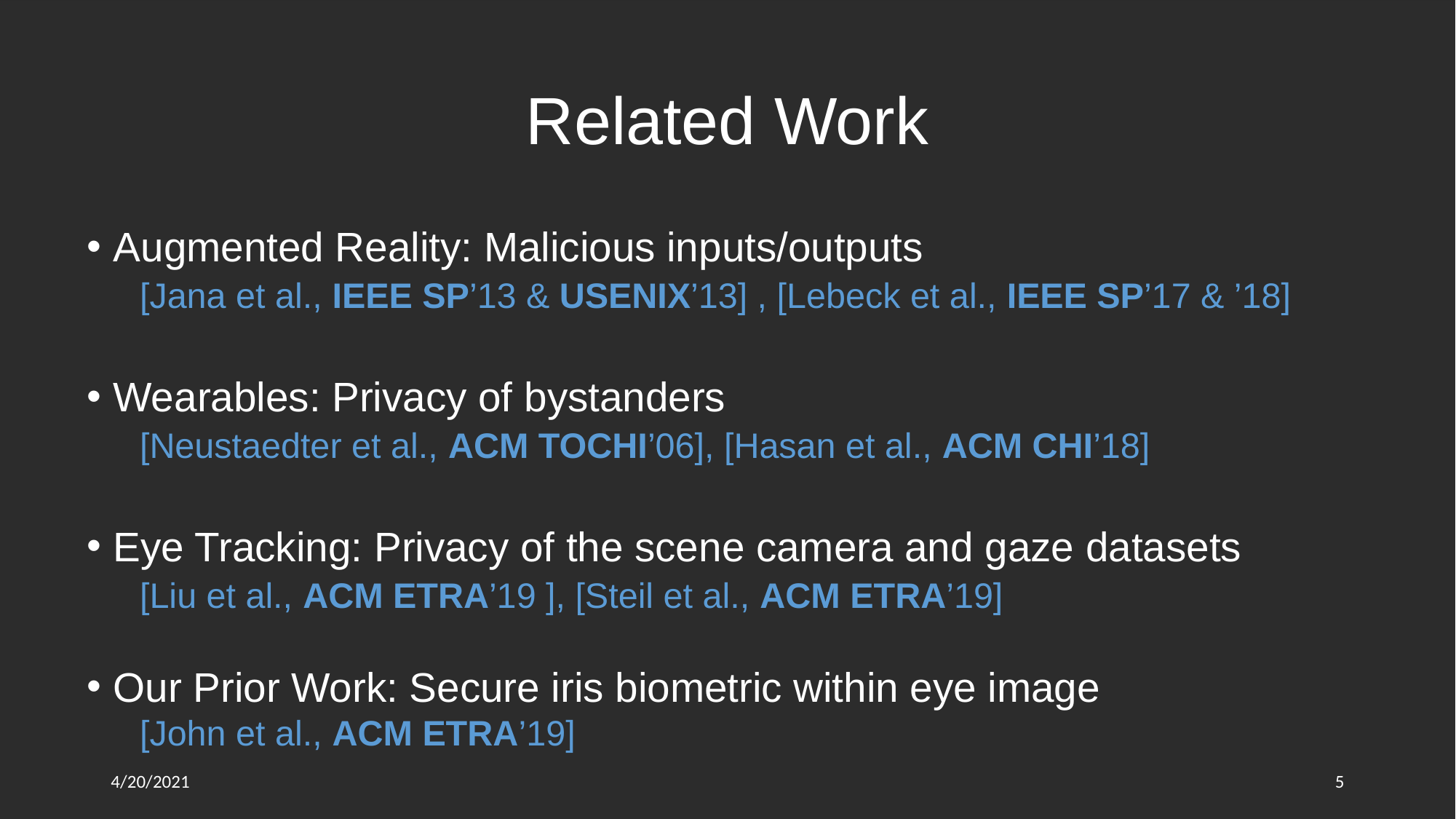

# Related Work
Augmented Reality: Malicious inputs/outputs
[Jana et al., IEEE SP’13 & USENIX’13] , [Lebeck et al., IEEE SP’17 & ’18]

Wearables: Privacy of bystanders
[Neustaedter et al., ACM TOCHI’06], [Hasan et al., ACM CHI’18]

Eye Tracking: Privacy of the scene camera and gaze datasets
[Liu et al., ACM ETRA’19 ], [Steil et al., ACM ETRA’19]

Our Prior Work: Secure iris biometric within eye image
[John et al., ACM ETRA’19]

4/20/2021
5